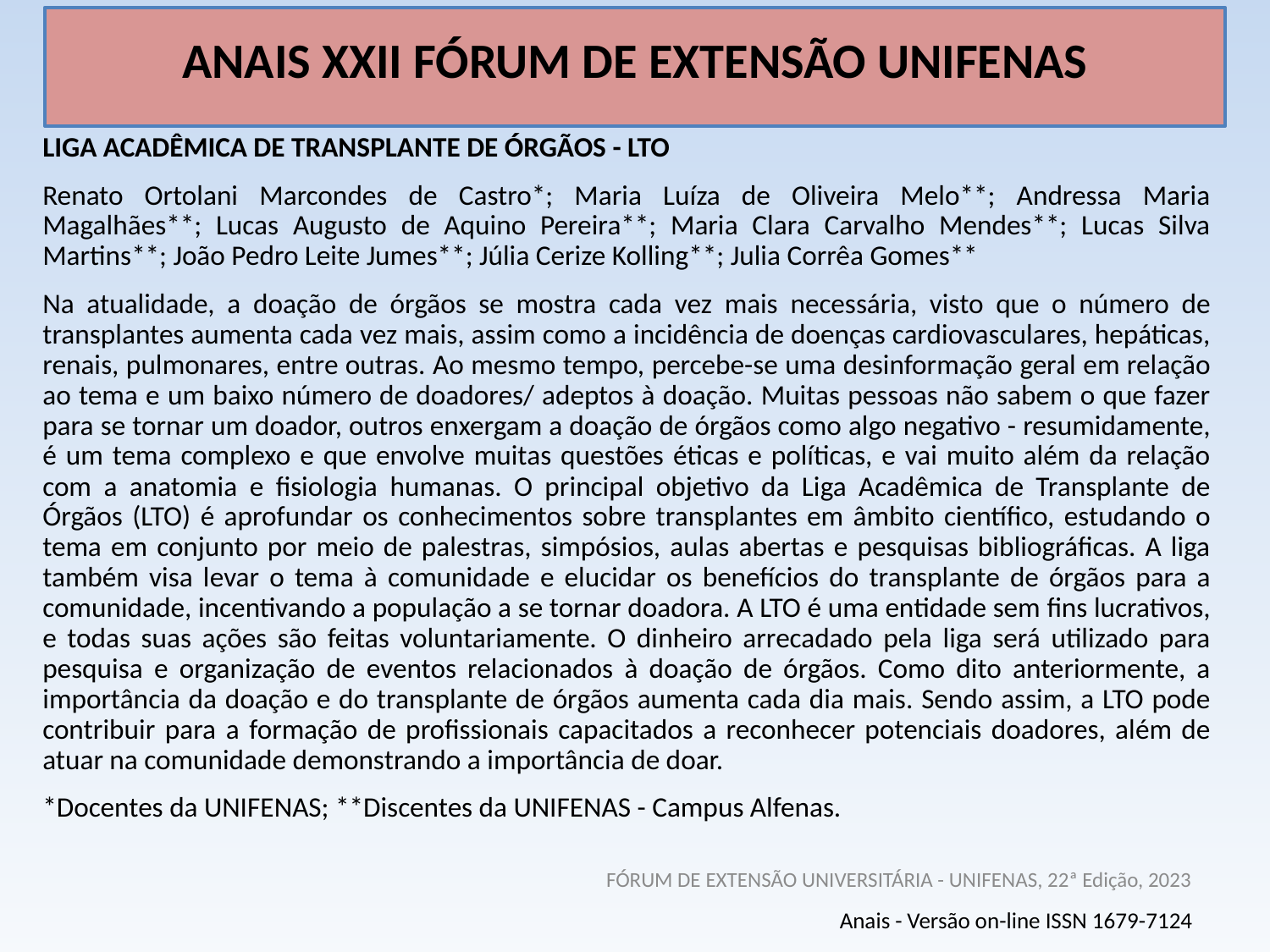

# ANAIS XXII FÓRUM DE EXTENSÃO UNIFENAS
LIGA ACADÊMICA DE TRANSPLANTE DE ÓRGÃOS - LTO
Renato Ortolani Marcondes de Castro*; Maria Luíza de Oliveira Melo**; Andressa Maria Magalhães**; Lucas Augusto de Aquino Pereira**; Maria Clara Carvalho Mendes**; Lucas Silva Martins**; João Pedro Leite Jumes**; Júlia Cerize Kolling**; Julia Corrêa Gomes**
Na atualidade, a doação de órgãos se mostra cada vez mais necessária, visto que o número de transplantes aumenta cada vez mais, assim como a incidência de doenças cardiovasculares, hepáticas, renais, pulmonares, entre outras. Ao mesmo tempo, percebe-se uma desinformação geral em relação ao tema e um baixo número de doadores/ adeptos à doação. Muitas pessoas não sabem o que fazer para se tornar um doador, outros enxergam a doação de órgãos como algo negativo - resumidamente, é um tema complexo e que envolve muitas questões éticas e políticas, e vai muito além da relação com a anatomia e fisiologia humanas. O principal objetivo da Liga Acadêmica de Transplante de Órgãos (LTO) é aprofundar os conhecimentos sobre transplantes em âmbito científico, estudando o tema em conjunto por meio de palestras, simpósios, aulas abertas e pesquisas bibliográficas. A liga também visa levar o tema à comunidade e elucidar os benefícios do transplante de órgãos para a comunidade, incentivando a população a se tornar doadora. A LTO é uma entidade sem fins lucrativos, e todas suas ações são feitas voluntariamente. O dinheiro arrecadado pela liga será utilizado para pesquisa e organização de eventos relacionados à doação de órgãos. Como dito anteriormente, a importância da doação e do transplante de órgãos aumenta cada dia mais. Sendo assim, a LTO pode contribuir para a formação de profissionais capacitados a reconhecer potenciais doadores, além de atuar na comunidade demonstrando a importância de doar.
*Docentes da UNIFENAS; **Discentes da UNIFENAS - Campus Alfenas.

FÓRUM DE EXTENSÃO UNIVERSITÁRIA - UNIFENAS, 22ª Edição, 2023
Anais - Versão on-line ISSN 1679-7124